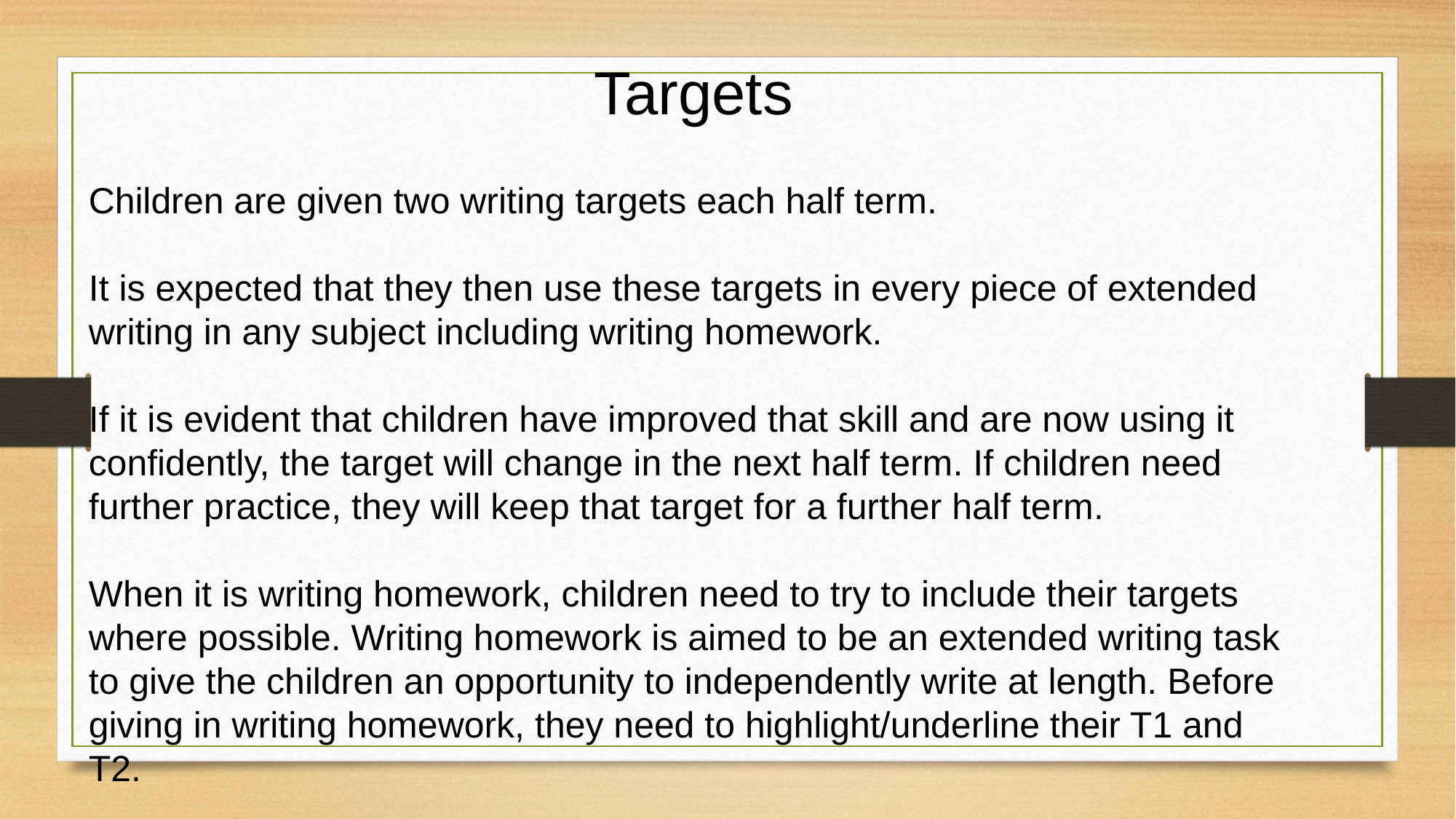

Targets

Children are given two writing targets each half term.

It is expected that they then use these targets in every piece of extended writing in any subject including writing homework.

If it is evident that children have improved that skill and are now using it confidently, the target will change in the next half term. If children need further practice, they will keep that target for a further half term.

When it is writing homework, children need to try to include their targets where possible. Writing homework is aimed to be an extended writing task to give the children an opportunity to independently write at length. Before giving in writing homework, they need to highlight/underline their T1 and T2.